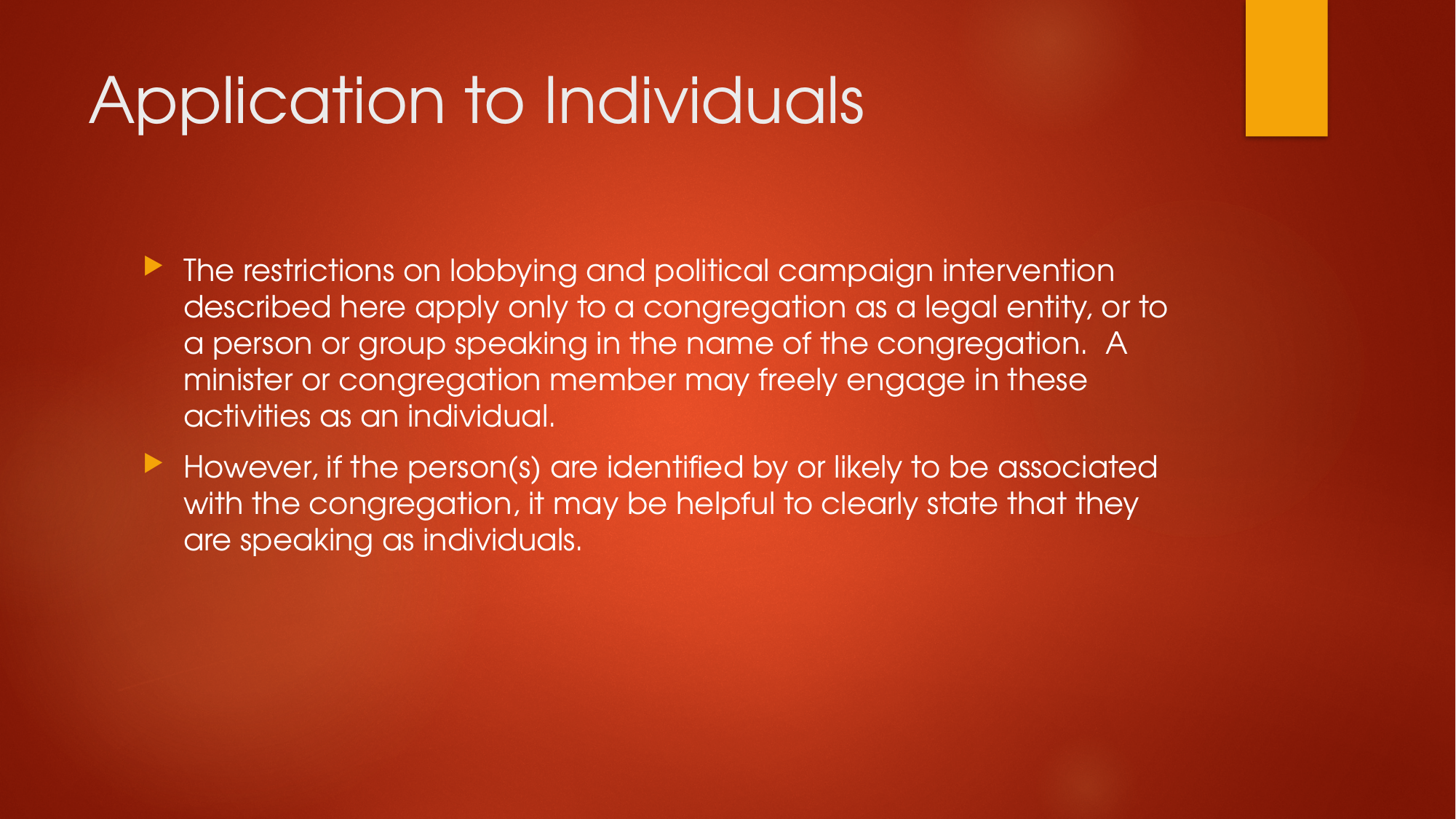

# Application to Individuals
The restrictions on lobbying and political campaign intervention described here apply only to a congregation as a legal entity, or to a person or group speaking in the name of the congregation.  A minister or congregation member may freely engage in these activities as an individual.
However, if the person(s) are identified by or likely to be associated with the congregation, it may be helpful to clearly state that they are speaking as individuals.